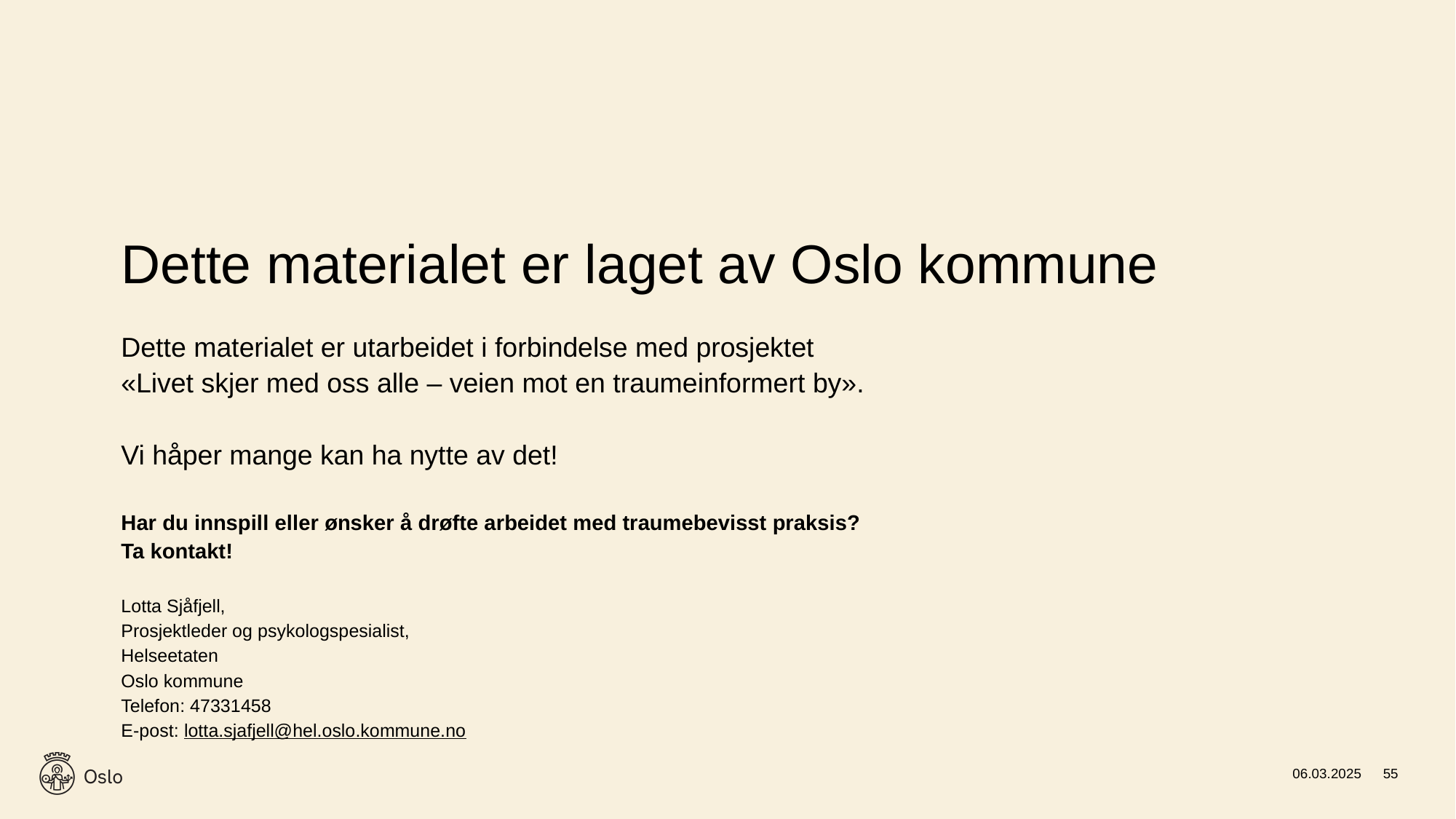

# Dette materialet er laget av Oslo kommune
Dette materialet er utarbeidet i forbindelse med prosjektet
«Livet skjer med oss alle – veien mot en traumeinformert by».

Vi håper mange kan ha nytte av det!

Har du innspill eller ønsker å drøfte arbeidet med traumebevisst praksis?
Ta kontakt!

Lotta Sjåfjell,
Prosjektleder og psykologspesialist,
Helseetaten
Oslo kommune
Telefon: 47331458
E-post: lotta.sjafjell@hel.oslo.kommune.no

06.03.2025
55